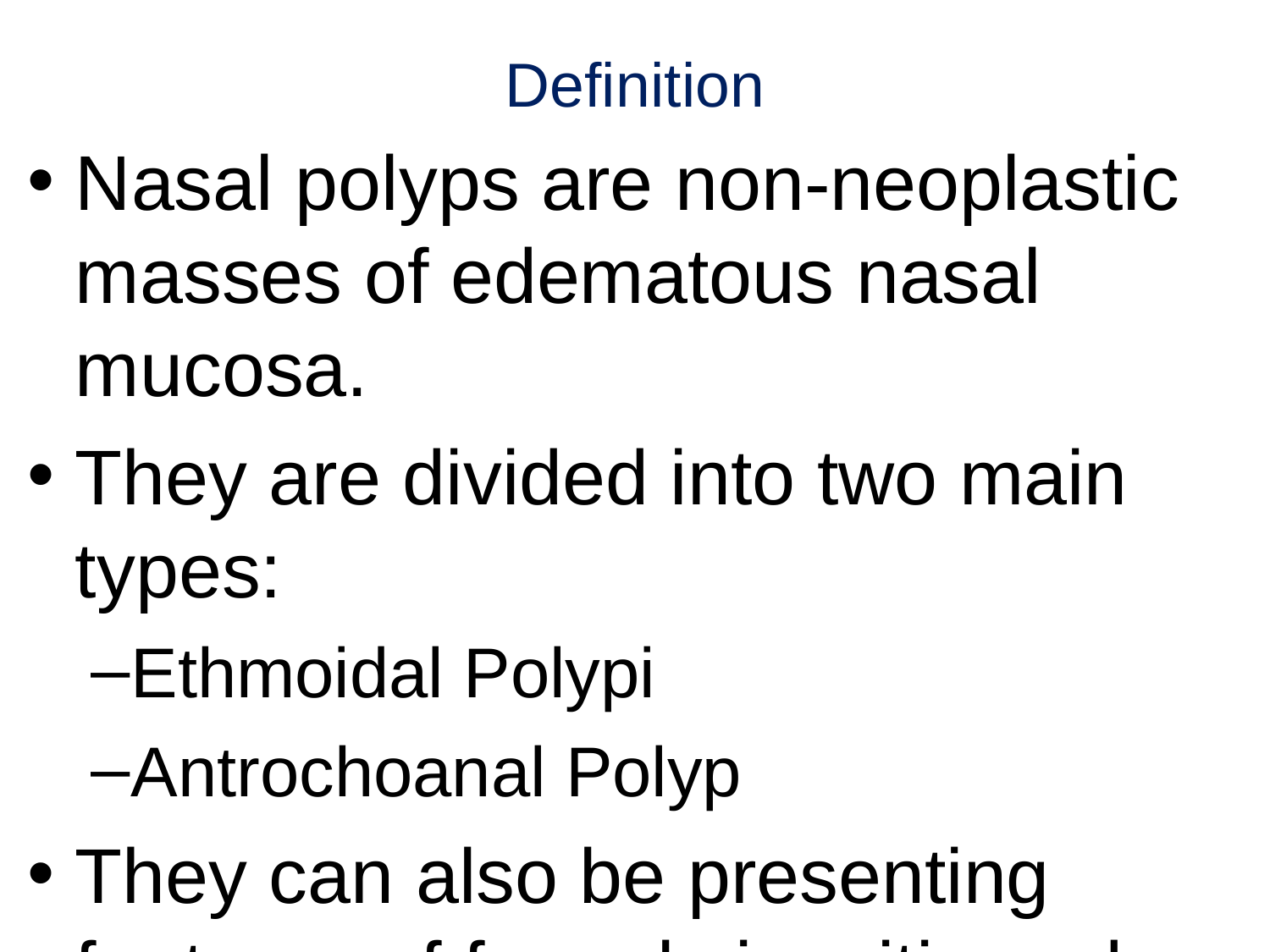

# Definition
Nasal polyps are non-neoplastic masses of edematous nasal mucosa.
They are divided into two main types:
Ethmoidal Polypi
Antrochoanal Polyp
They can also be presenting features of fungal sinusitis and sino-nasal malignancy